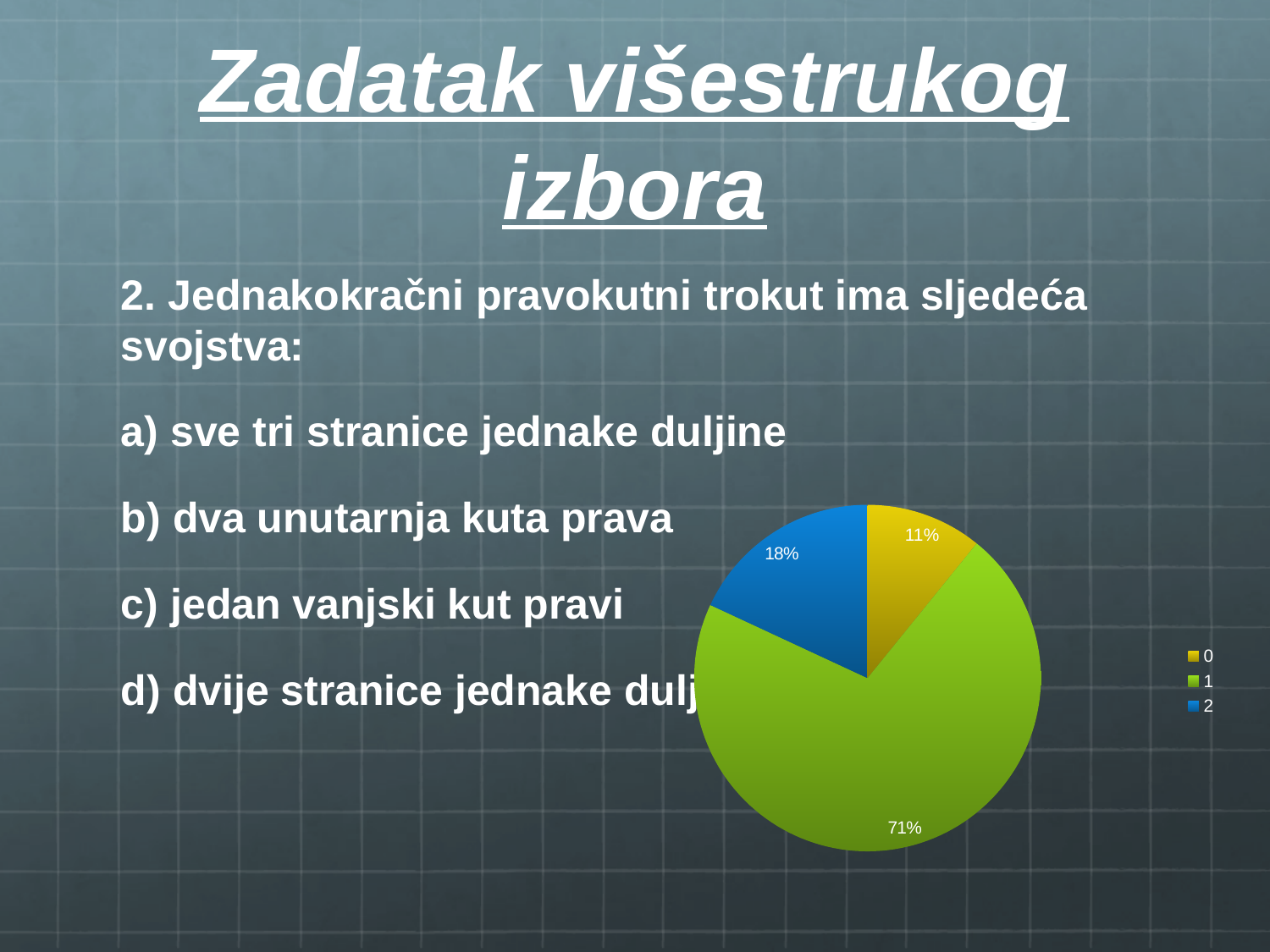

# Zadatak višestrukog izbora
2. Jednakokračni pravokutni trokut ima sljedeća svojstva:
a) sve tri stranice jednake duljine
b) dva unutarnja kuta prava
c) jedan vanjski kut pravi
d) dvije stranice jednake duljine

### Chart

| Category |  |
|---|---|
| 0.0 | 9.0 |
| 1.0 | 59.0 |
| 2.0 | 15.0 |